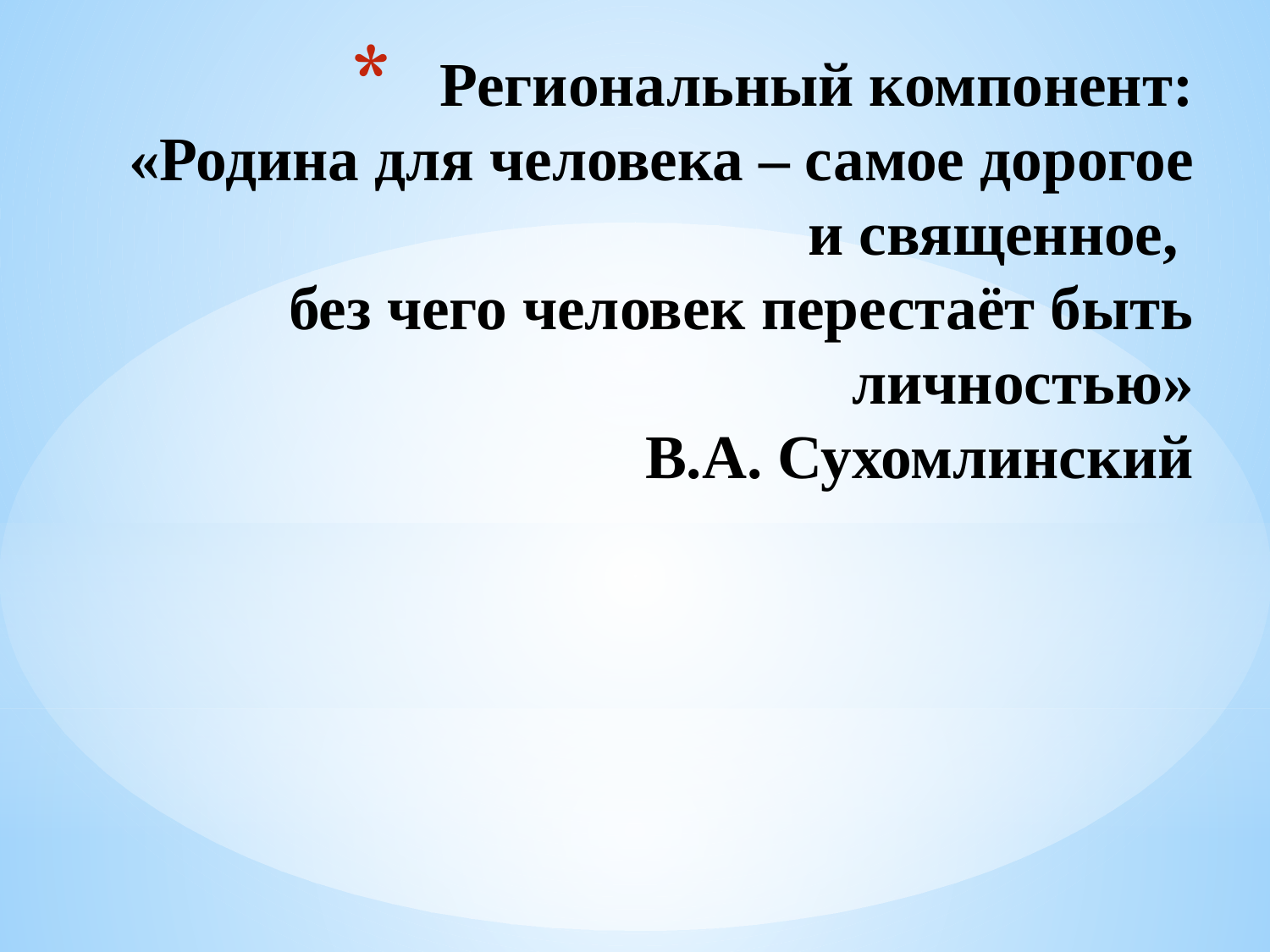

# Региональный компонент: «Родина для человека – самое дорогое и священное, без чего человек перестаёт быть личностью» В.А. Сухомлинский